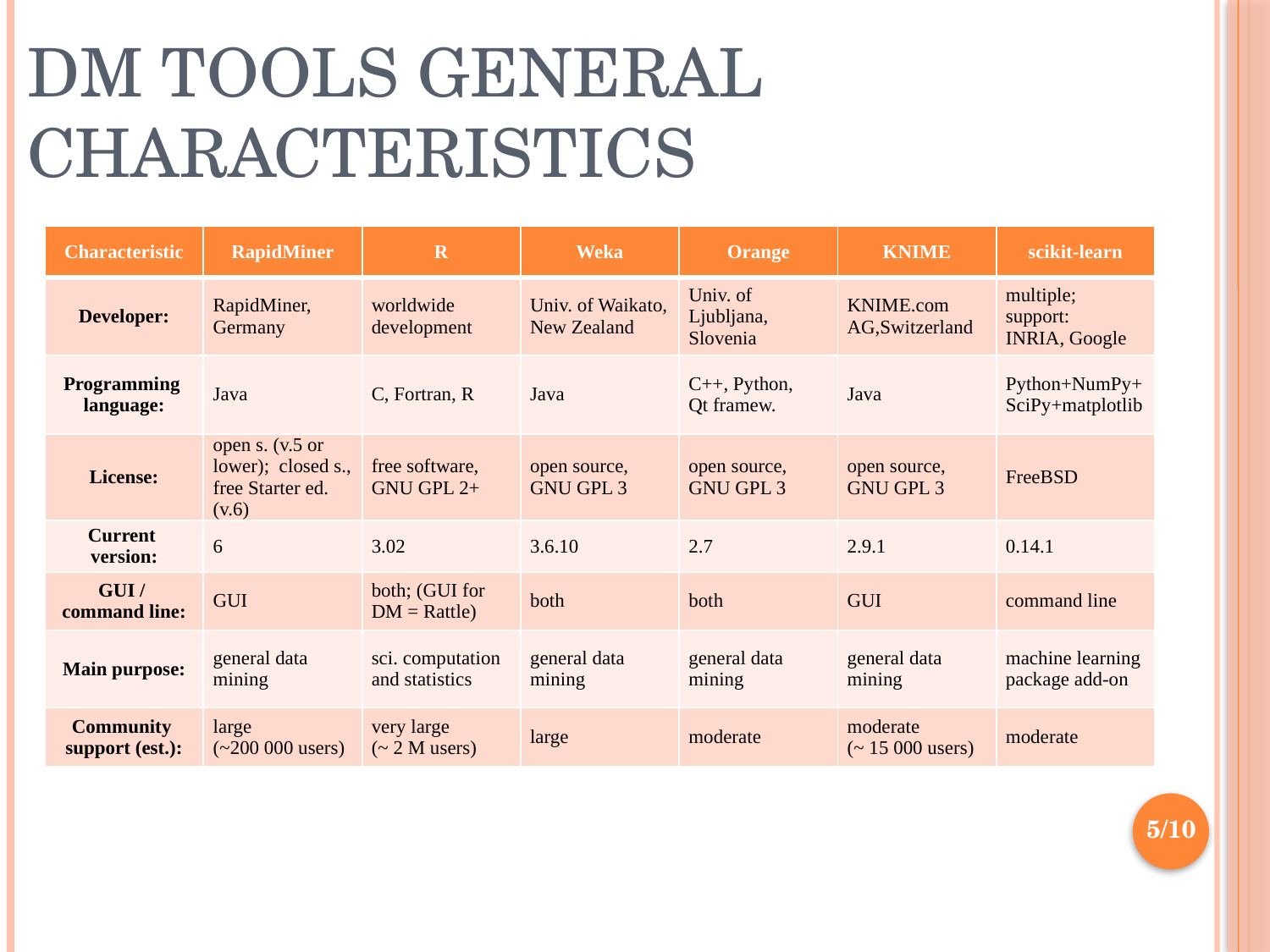

# DM tools general characteristics
| Characteristic | RapidMiner | R | Weka | Orange | KNIME | scikit-learn |
| --- | --- | --- | --- | --- | --- | --- |
| Developer: | RapidMiner, Germany | worldwide development | Univ. of Waikato, New Zealand | Univ. of Ljubljana, Slovenia | KNIME.com AG,Switzerland | multiple; support: INRIA, Google |
| Programming language: | Java | C, Fortran, R | Java | C++, Python, Qt framew. | Java | Python+NumPy+ SciPy+matplotlib |
| License: | open s. (v.5 or lower); closed s., free Starter ed. (v.6) | free software, GNU GPL 2+ | open source, GNU GPL 3 | open source, GNU GPL 3 | open source, GNU GPL 3 | FreeBSD |
| Current version: | 6 | 3.02 | 3.6.10 | 2.7 | 2.9.1 | 0.14.1 |
| GUI / command line: | GUI | both; (GUI for DM = Rattle) | both | both | GUI | command line |
| Main purpose: | general data mining | sci. computation and statistics | general data mining | general data mining | general data mining | machine learning package add-on |
| Community support (est.): | large (~200 000 users) | very large (~ 2 M users) | large | moderate | moderate (~ 15 000 users) | moderate |
5/10